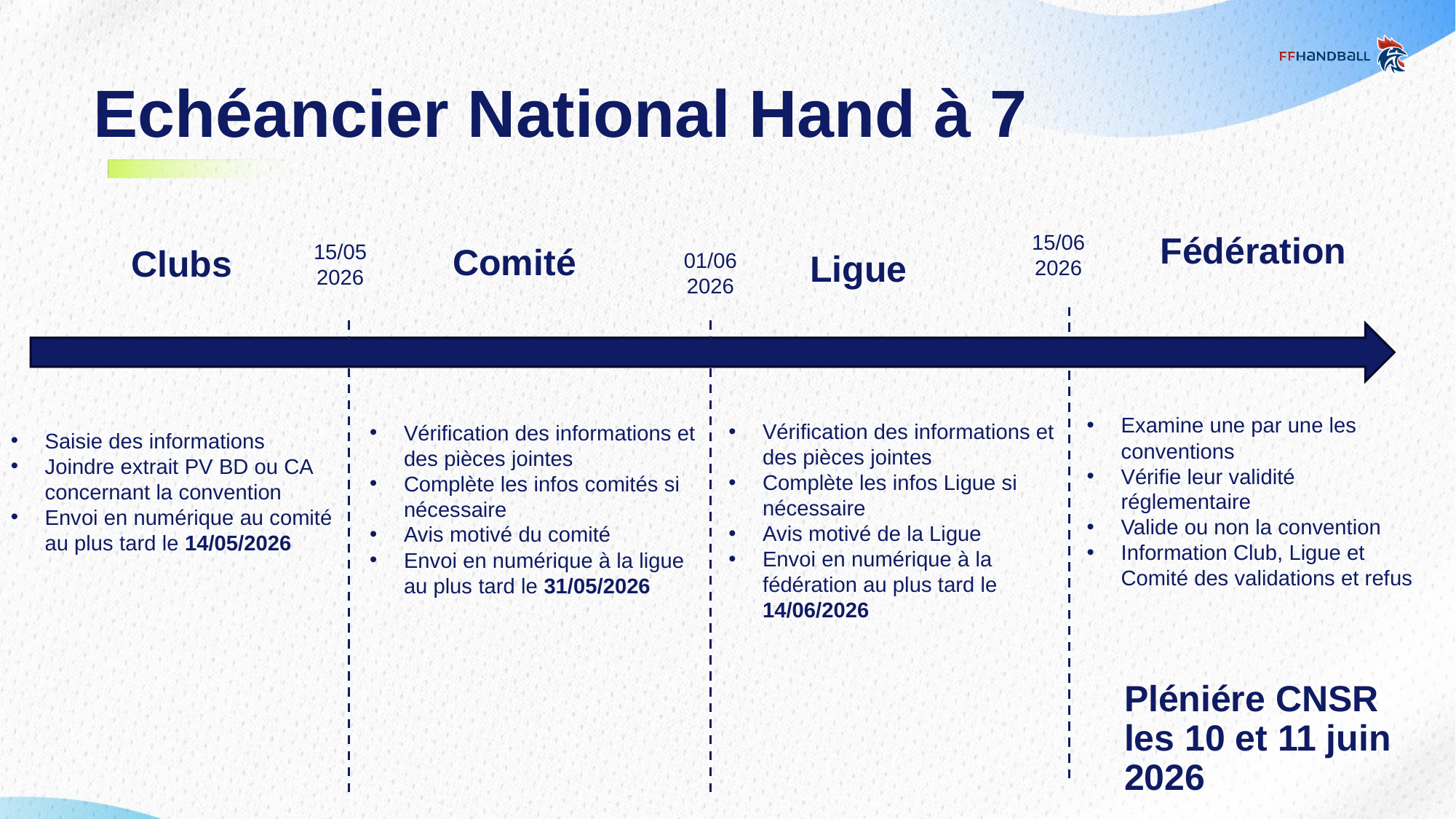

# Echéancier National Hand à 7
15/06
2026
Fédération
15/05
2026
Comité
Clubs
01/06
2026
Ligue

Examine une par une les conventions
Vérifie leur validité réglementaire
Valide ou non la convention
Information Club, Ligue et Comité des validations et refus
Vérification des informations et des pièces jointes
Complète les infos Ligue si nécessaire
Avis motivé de la Ligue
Envoi en numérique à la fédération au plus tard le  14/06/2026
Vérification des informations et des pièces jointes
Complète les infos comités si nécessaire
Avis motivé du comité
Envoi en numérique à la ligue au plus tard le 31/05/2026
Saisie des informations
Joindre extrait PV BD ou CA concernant la convention
Envoi en numérique au comité au plus tard le 14/05/2026
Pléniére CNSR les 10 et 11 juin 2026